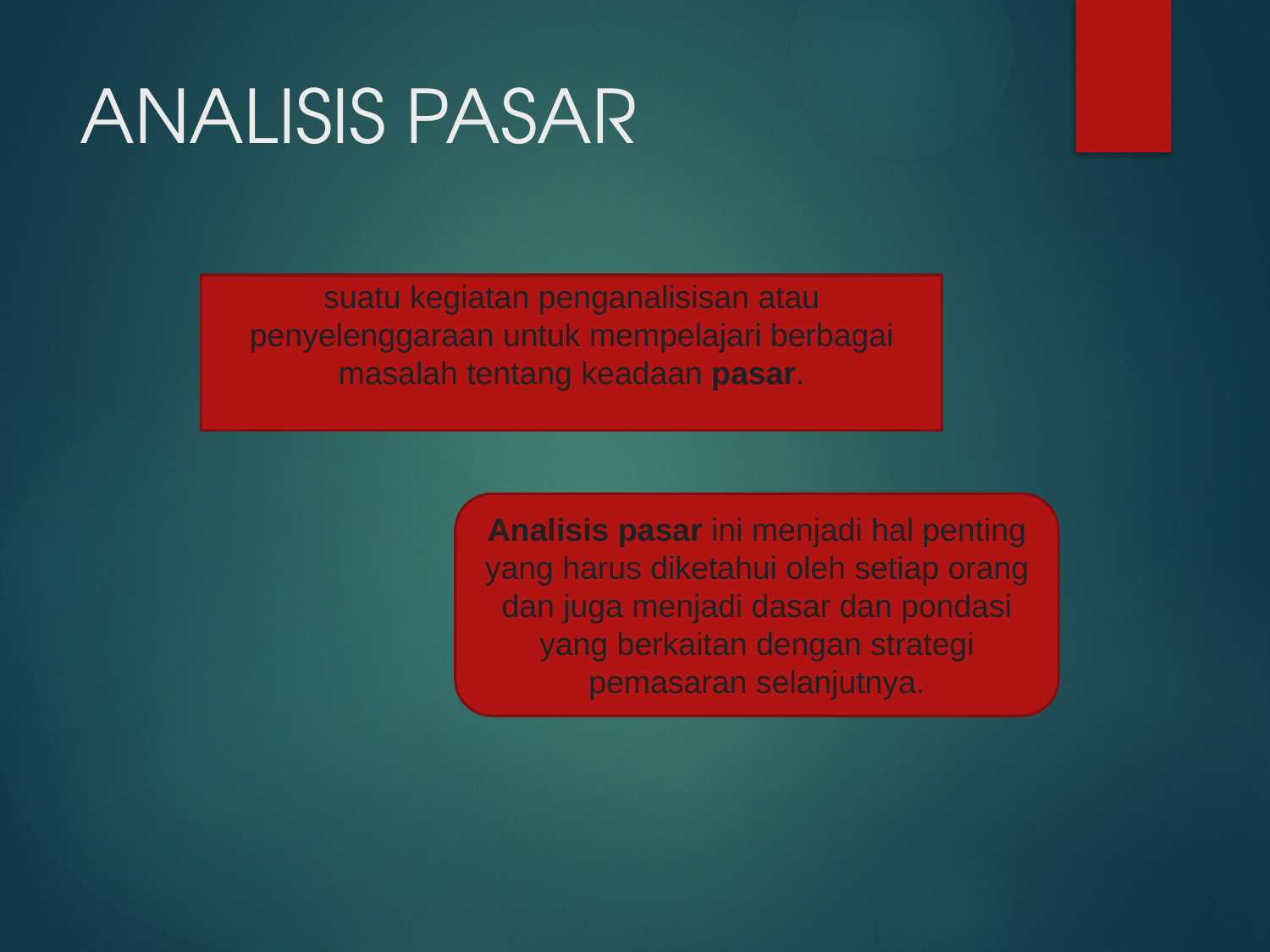

# ANALISIS PASAR
suatu kegiatan penganalisisan atau penyelenggaraan untuk mempelajari berbagai masalah tentang keadaan pasar.

Analisis pasar ini menjadi hal penting yang harus diketahui oleh setiap orang dan juga menjadi dasar dan pondasi yang berkaitan dengan strategi pemasaran selanjutnya.